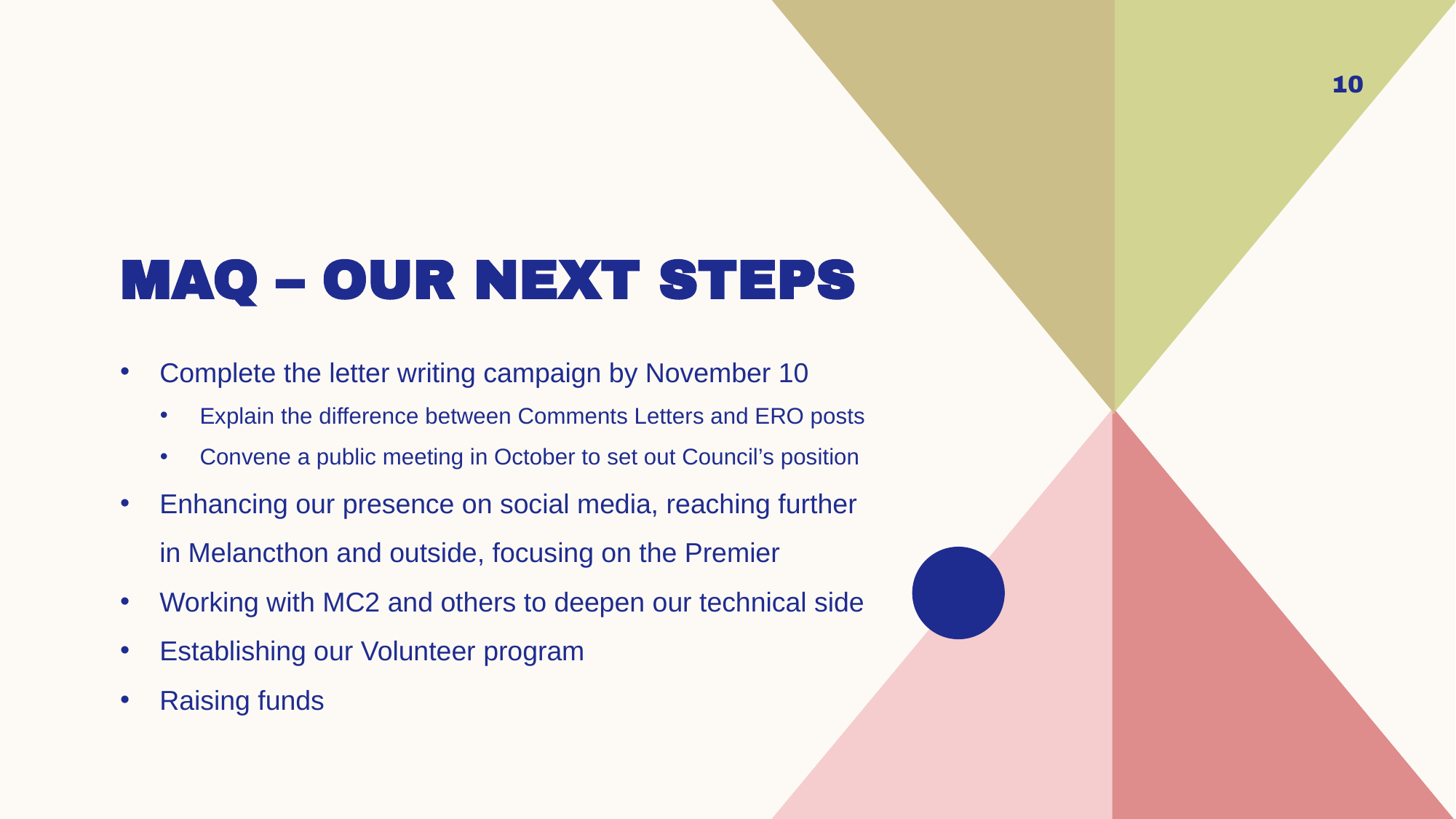

10
# MAQ – Our Next Steps
Complete the letter writing campaign by November 10
Explain the difference between Comments Letters and ERO posts
Convene a public meeting in October to set out Council’s position
Enhancing our presence on social media, reaching further in Melancthon and outside, focusing on the Premier
Working with MC2 and others to deepen our technical side
Establishing our Volunteer program
Raising funds